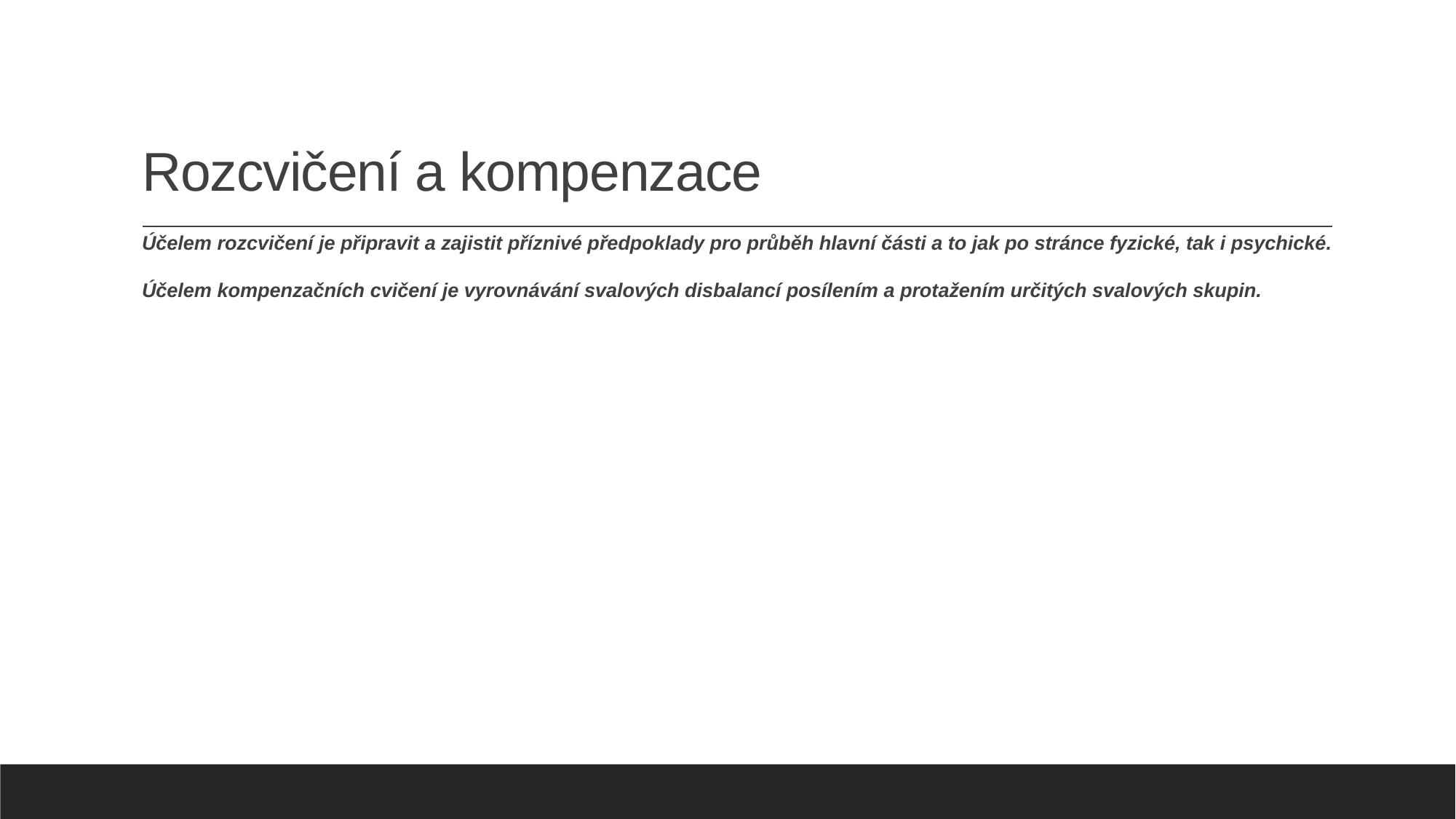

# Rozcvičení a kompenzace
Účelem rozcvičení je připravit a zajistit příznivé předpoklady pro průběh hlavní části a to jak po stránce fyzické, tak i psychické.
Účelem kompenzačních cvičení je vyrovnávání svalových disbalancí posílením a protažením určitých svalových skupin.